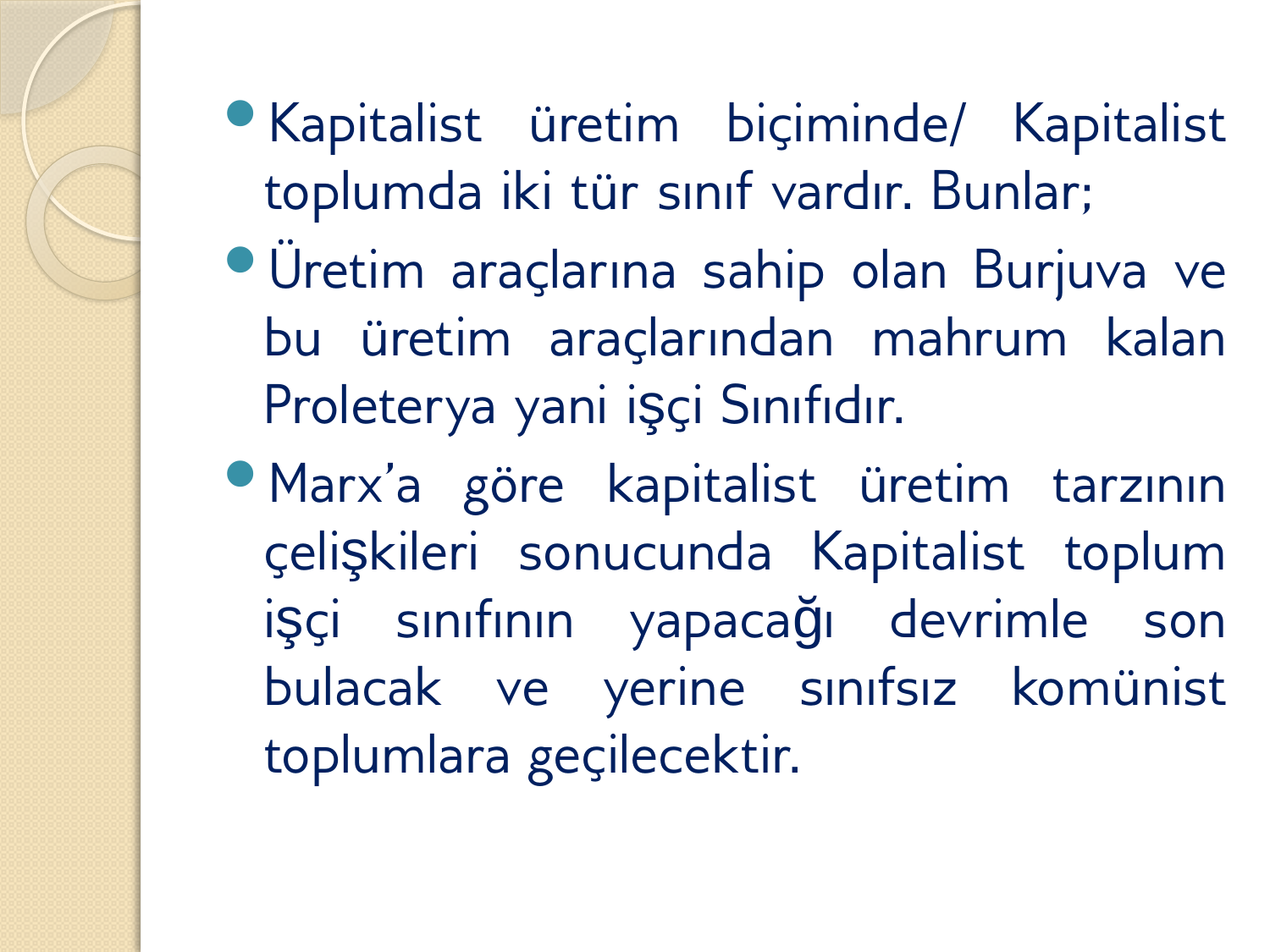

Kapitalist üretim biçiminde/ Kapitalist toplumda iki tür sınıf vardır. Bunlar;
Üretim araçlarına sahip olan Burjuva ve bu üretim araçlarından mahrum kalan Proleterya yani işçi Sınıfıdır.
Marx’a göre kapitalist üretim tarzının çelişkileri sonucunda Kapitalist toplum işçi sınıfının yapacağı devrimle son bulacak ve yerine sınıfsız komünist toplumlara geçilecektir.